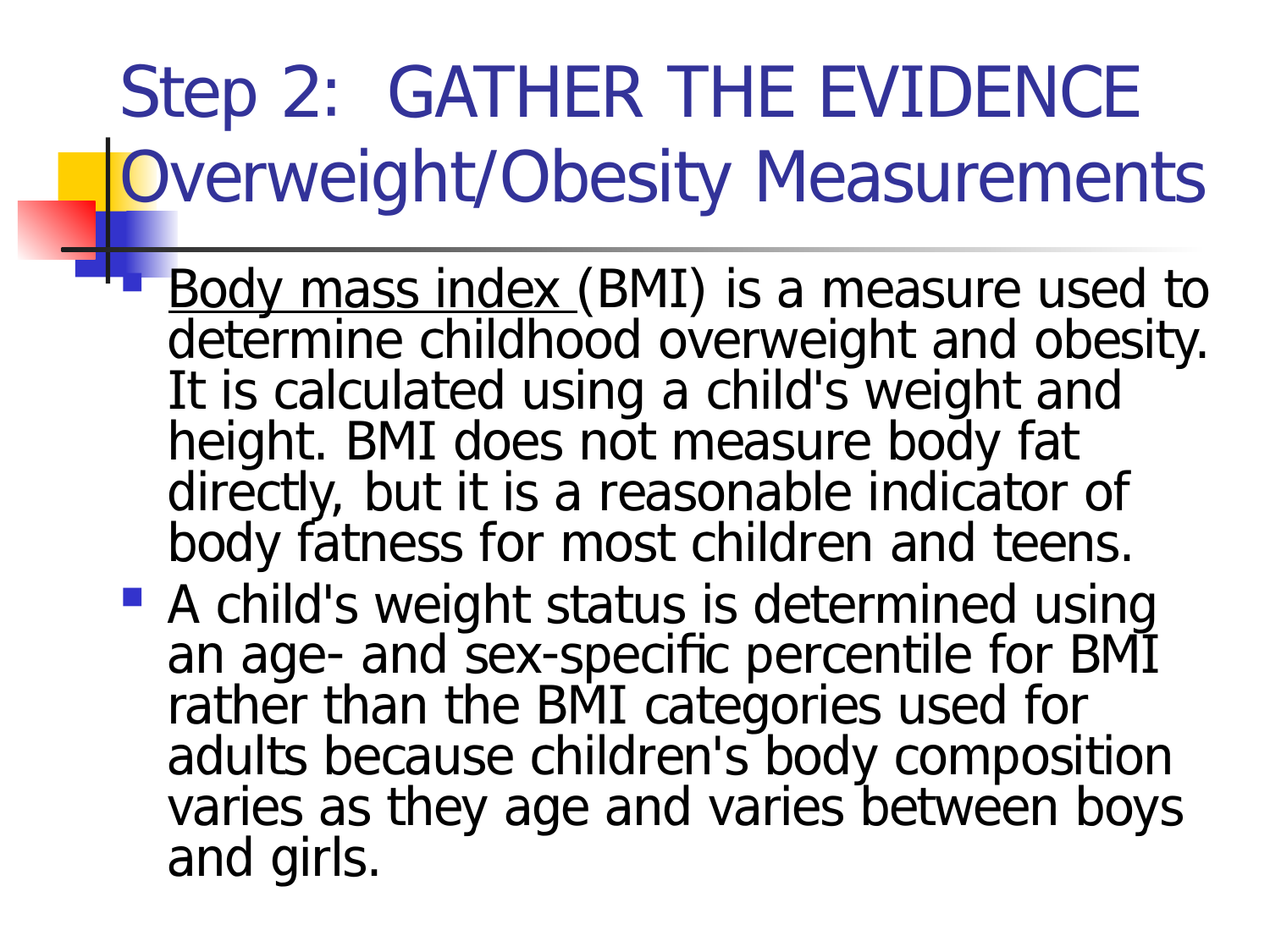

Step 2:  GATHER THE EVIDENCE
Overweight/Obesity Measurements
Body mass index (BMI) is a measure used to determine childhood overweight and obesity. It is calculated using a child's weight and height. BMI does not measure body fat directly, but it is a reasonable indicator of body fatness for most children and teens.
A child's weight status is determined using an age- and sex-specific percentile for BMI rather than the BMI categories used for adults because children's body composition varies as they age and varies between boys and girls.